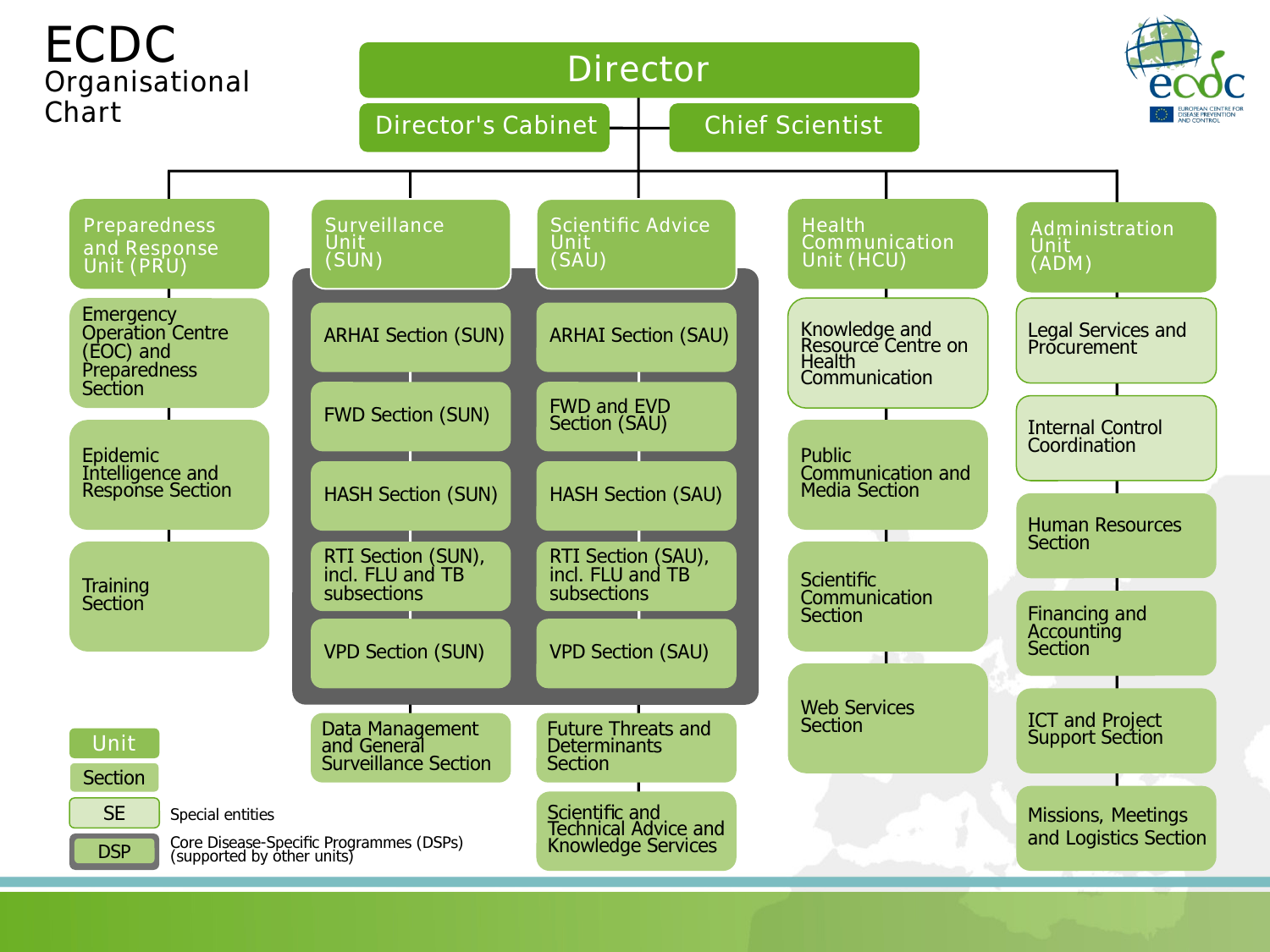

# ECDC
Director
Organisational
Chart

Director's Cabinet
Chief Scientist
Preparedness
and Response Unit (PRU)
Surveillance
Unit
(SUN)
Scientific Advice Unit
(SAU)
Health Communication Unit (HCU)
Administration Unit
(ADM)

Emergency Operation Centre (EOC) and
Preparedness
Section
Knowledge and Resource Centre on Health Communication
Legal Services and
Procurement
ARHAI Section (SUN)
ARHAI Section (SAU)

FWD Section (SUN)
FWD and EVD Section (SAU)
Internal Control Coordination
Epidemic Intelligence and
Response Section
Public Communication and Media Section
HASH Section (SUN)
HASH Section (SAU)
Human Resources Section
Training
Section

Scientific Communication Section

RTI Section (SUN),
incl. FLU and TB subsections
RTI Section (SAU),
incl. FLU and TB subsections
Financing and Accounting
Section
VPD Section (SUN)
VPD Section (SAU)
Web Services
Section
ICT and Project Support Section
Data Management and General Surveillance Section
Future Threats and Determinants
Section
Unit
Section
Missions, Meetings
and Logistics Section
Scientific and Technical Advice and Knowledge Services
SE
Special entities

Core Disease-Specific Programmes (DSPs)
(supported by other units)
DSP